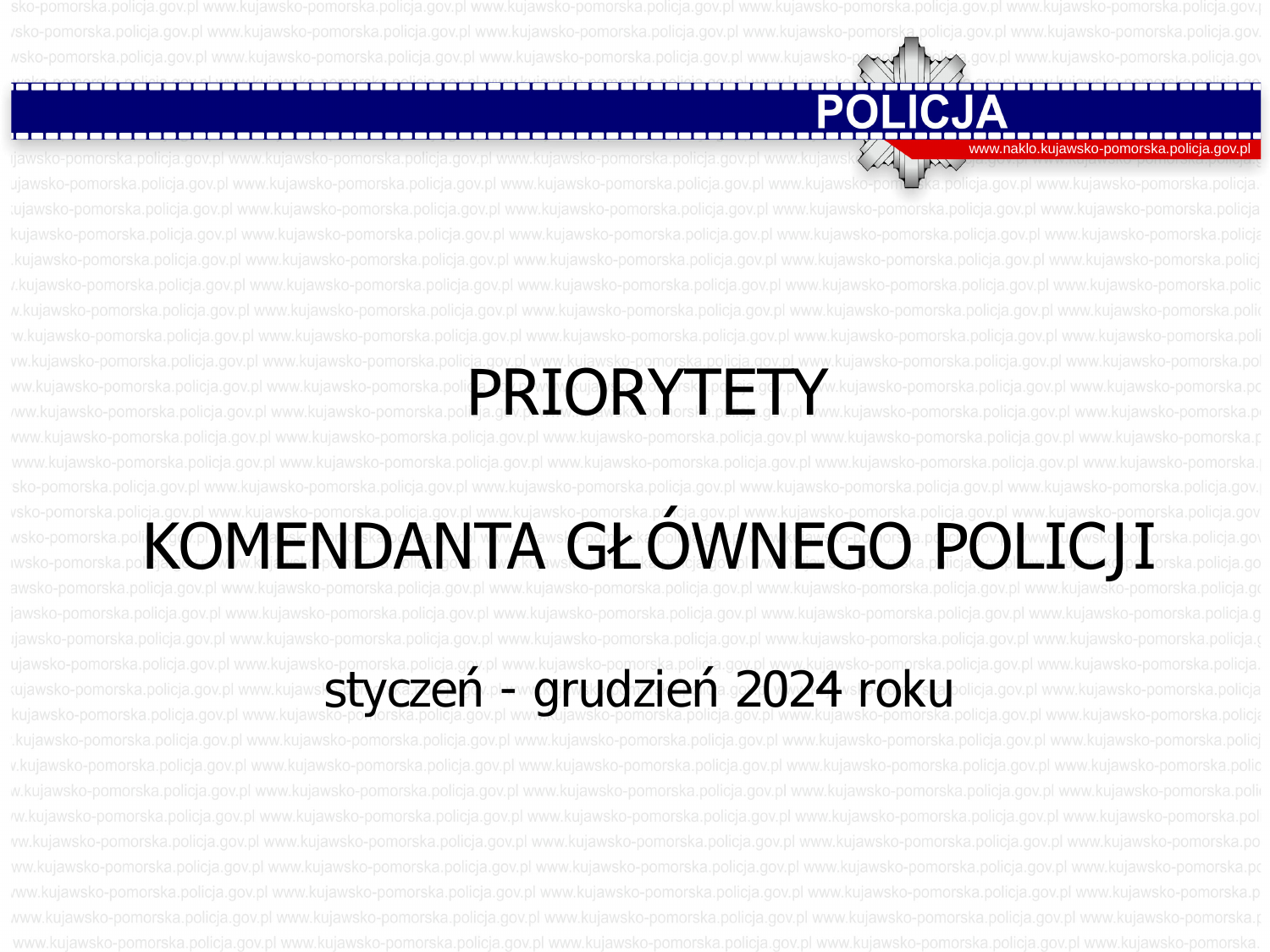

www.naklo.kujawsko-pomorska.policja.gov.pl
 PRIORYTETY
 KOMENDANTA GŁÓWNEGO POLICJI

styczeń - grudzień 2024 roku